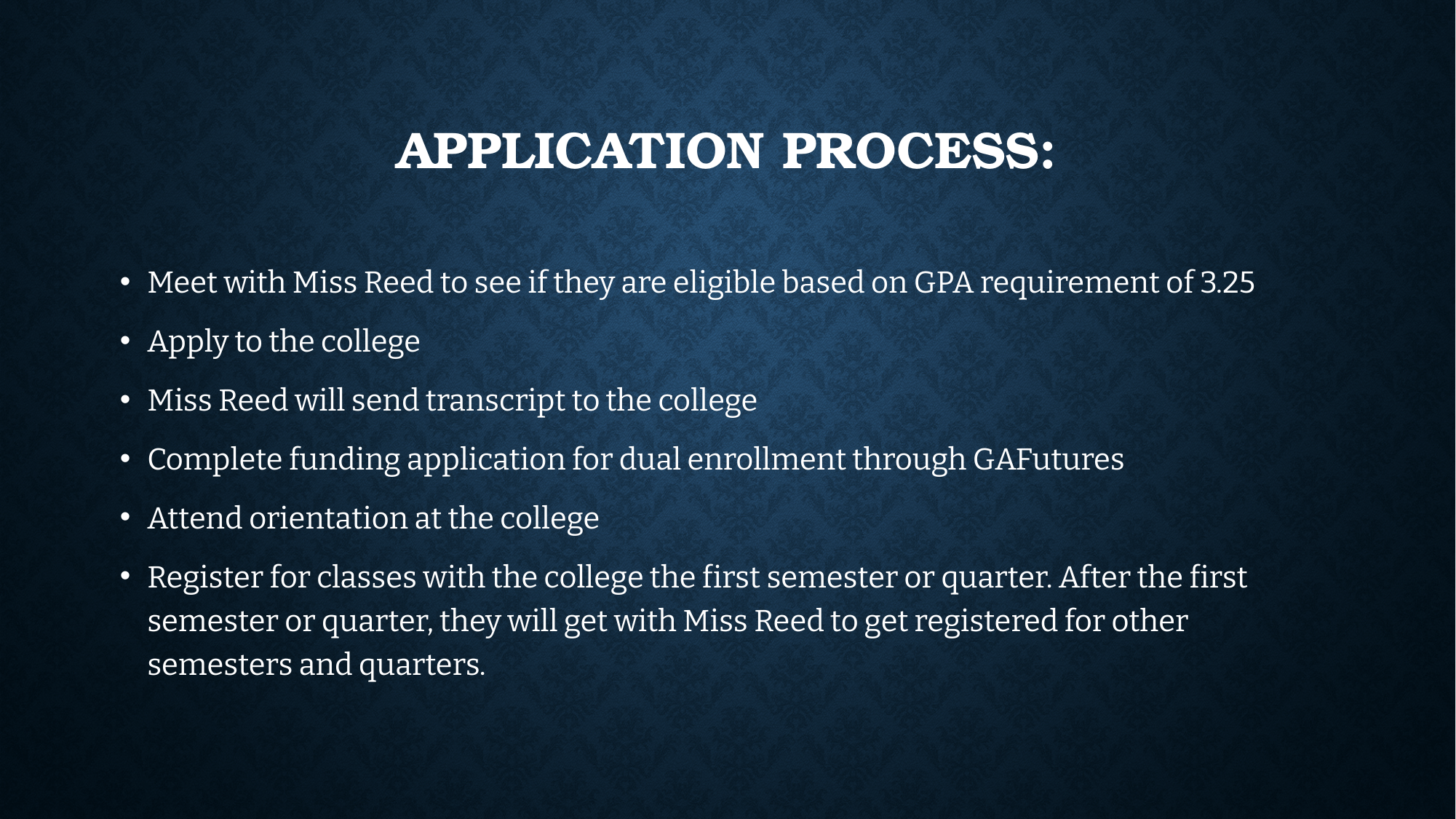

# Application process:
Meet with Miss Reed to see if they are eligible based on GPA requirement of 3.25
Apply to the college
Miss Reed will send transcript to the college
Complete funding application for dual enrollment through GAFutures
Attend orientation at the college
Register for classes with the college the first semester or quarter. After the first semester or quarter, they will get with Miss Reed to get registered for other semesters and quarters.